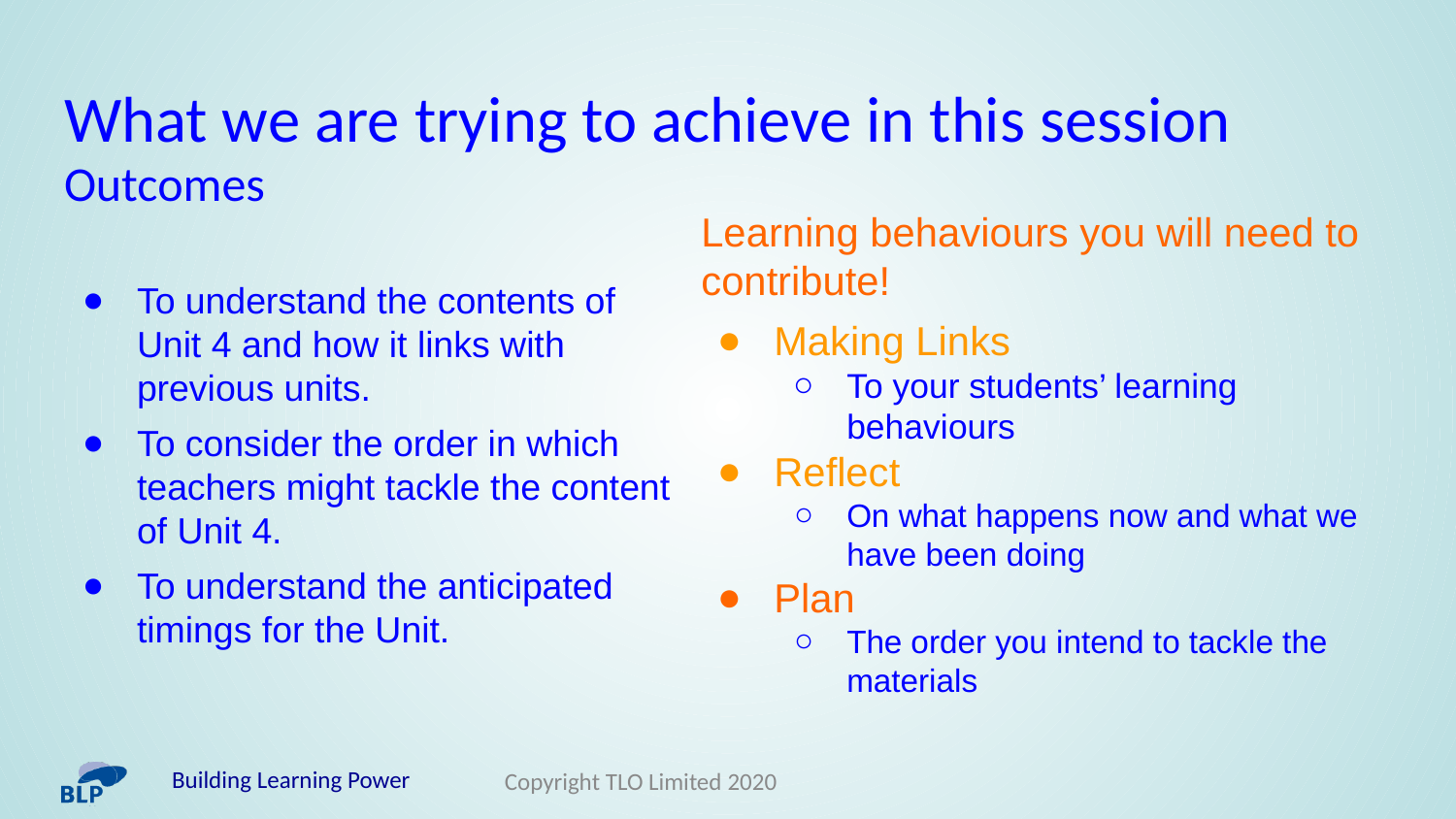

# What we are trying to achieve in this session
Learning behaviours you will need to contribute!
Making Links
To your students’ learning behaviours
Reflect
On what happens now and what we have been doing
Plan
The order you intend to tackle the materials
Outcomes

To understand the contents of Unit 4 and how it links with previous units.
To consider the order in which teachers might tackle the content of Unit 4.
To understand the anticipated timings for the Unit.